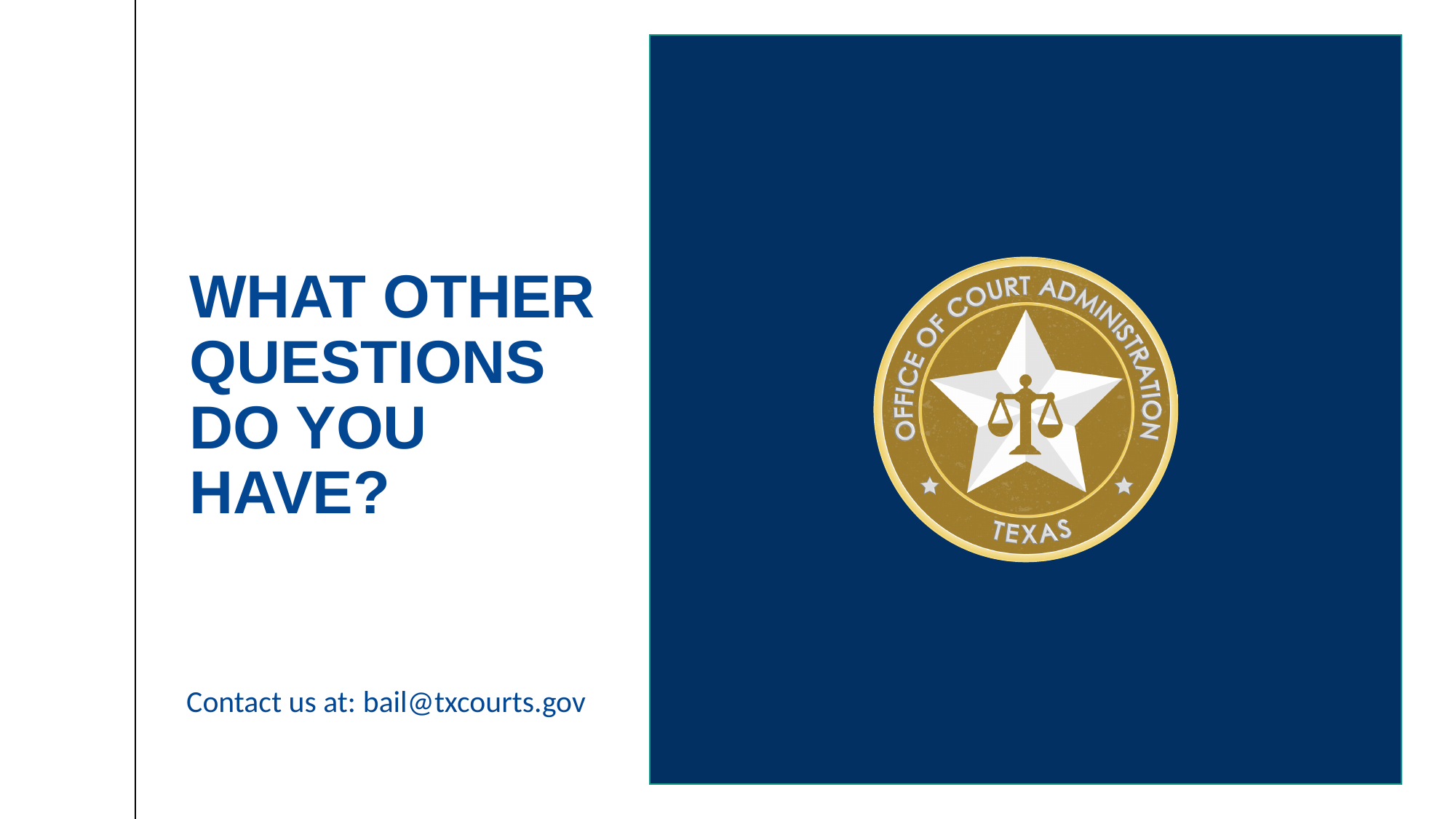

# What other Questions do you have?
Contact us at: bail@txcourts.gov